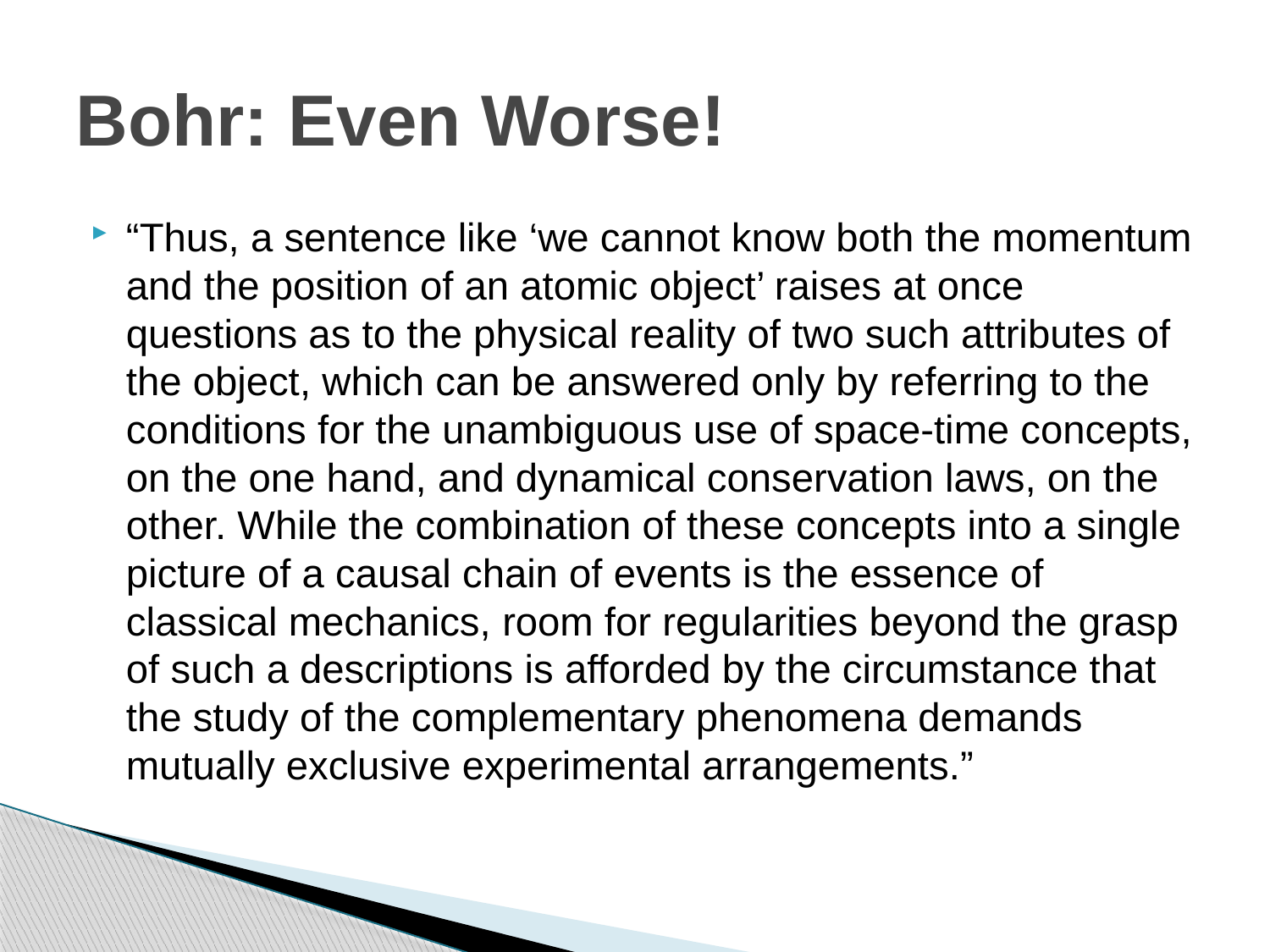

# Bohr: Even Worse!
“Thus, a sentence like ‘we cannot know both the momentum and the position of an atomic object’ raises at once questions as to the physical reality of two such attributes of the object, which can be answered only by referring to the conditions for the unambiguous use of space-time concepts, on the one hand, and dynamical conservation laws, on the other. While the combination of these concepts into a single picture of a causal chain of events is the essence of classical mechanics, room for regularities beyond the grasp of such a descriptions is afforded by the circumstance that the study of the complementary phenomena demands mutually exclusive experimental arrangements.”